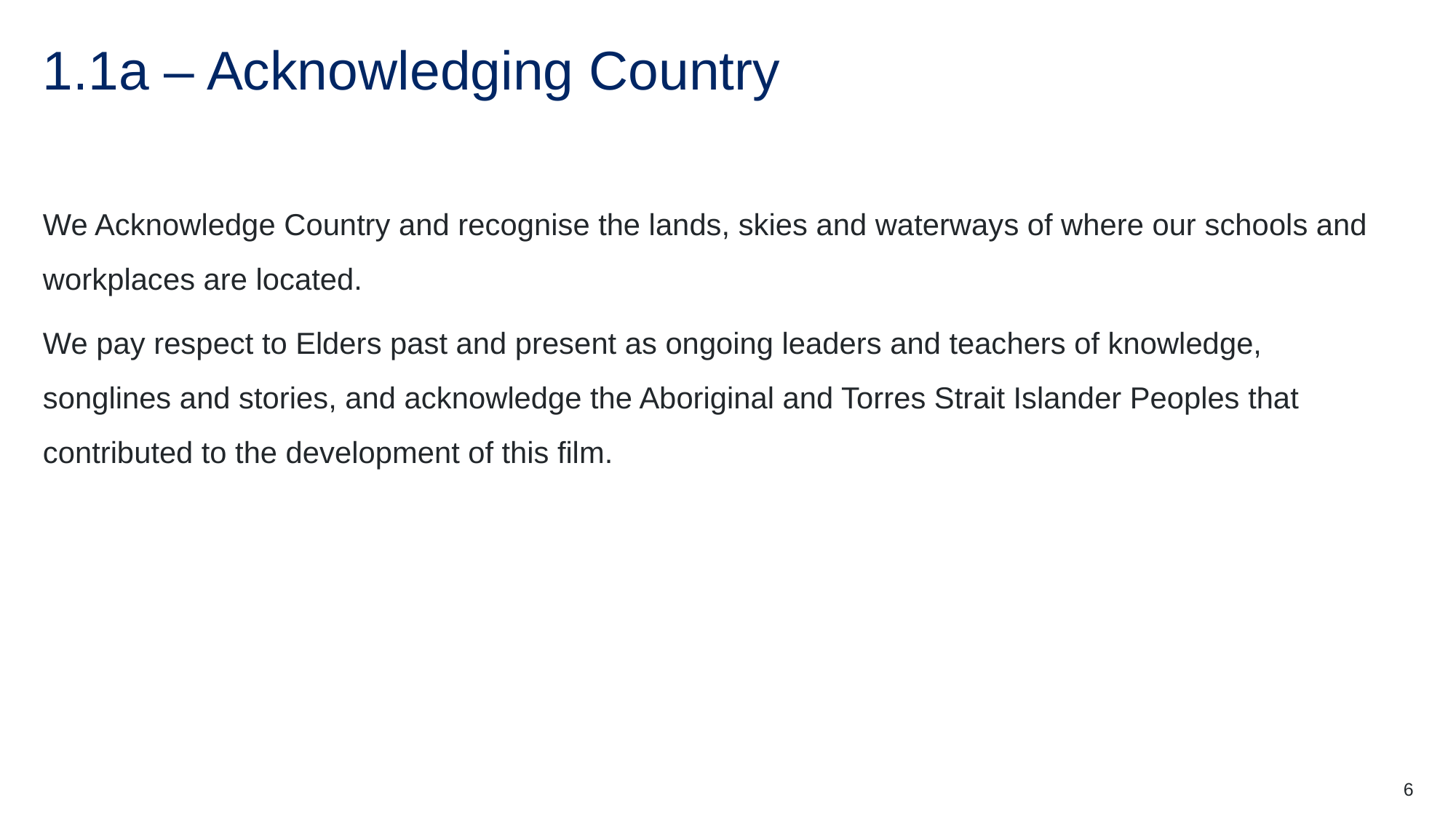

# 1.1a – Acknowledging Country
We Acknowledge Country and recognise the lands, skies and waterways of where our schools and workplaces are located.
We pay respect to Elders past and present as ongoing leaders and teachers of knowledge, songlines and stories, and acknowledge the Aboriginal and Torres Strait Islander Peoples that contributed to the development of this film.
6